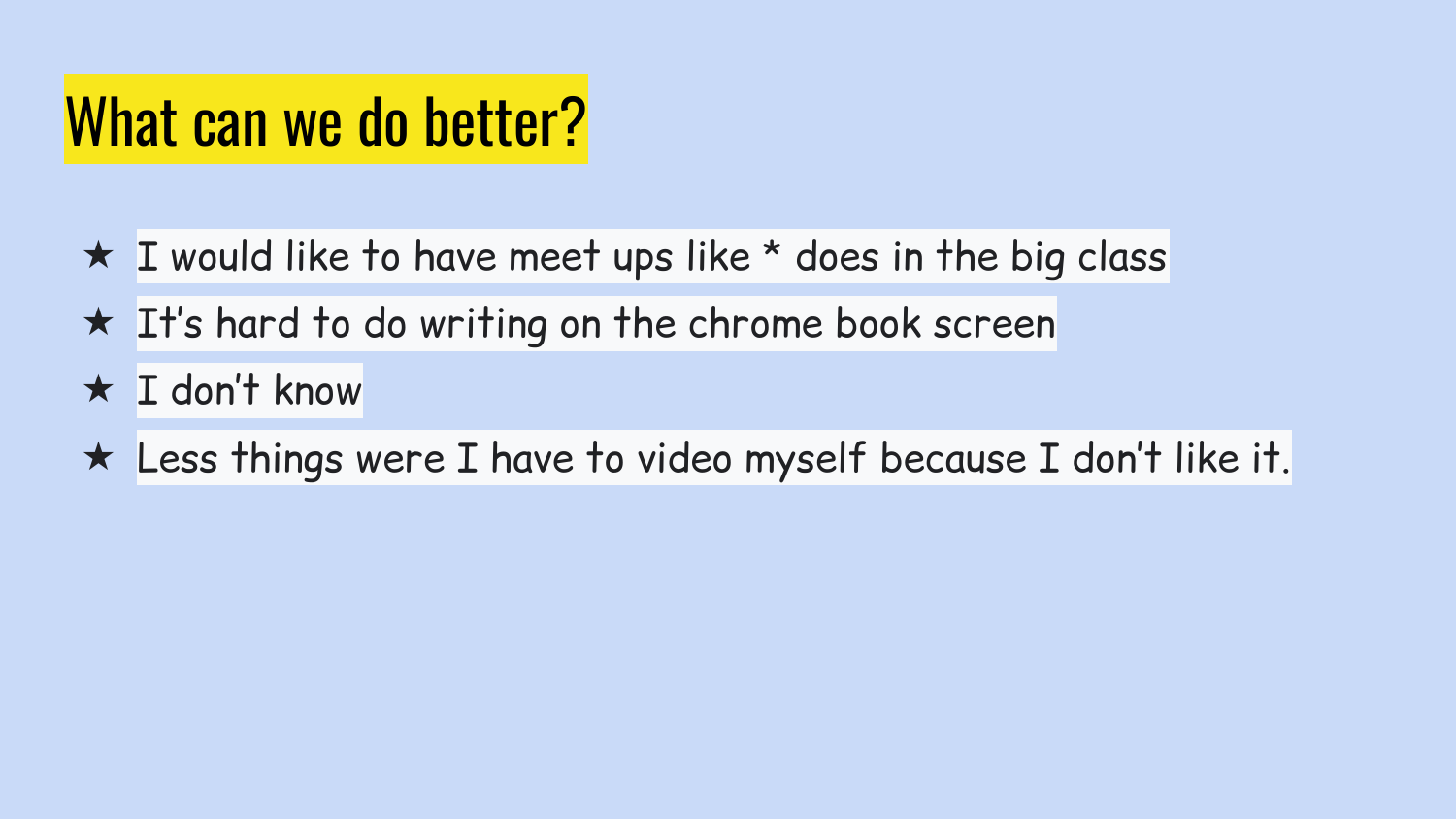

# What can we do better?
I would like to have meet ups like * does in the big class
It’s hard to do writing on the chrome book screen
I don’t know
Less things were I have to video myself because I don’t like it.